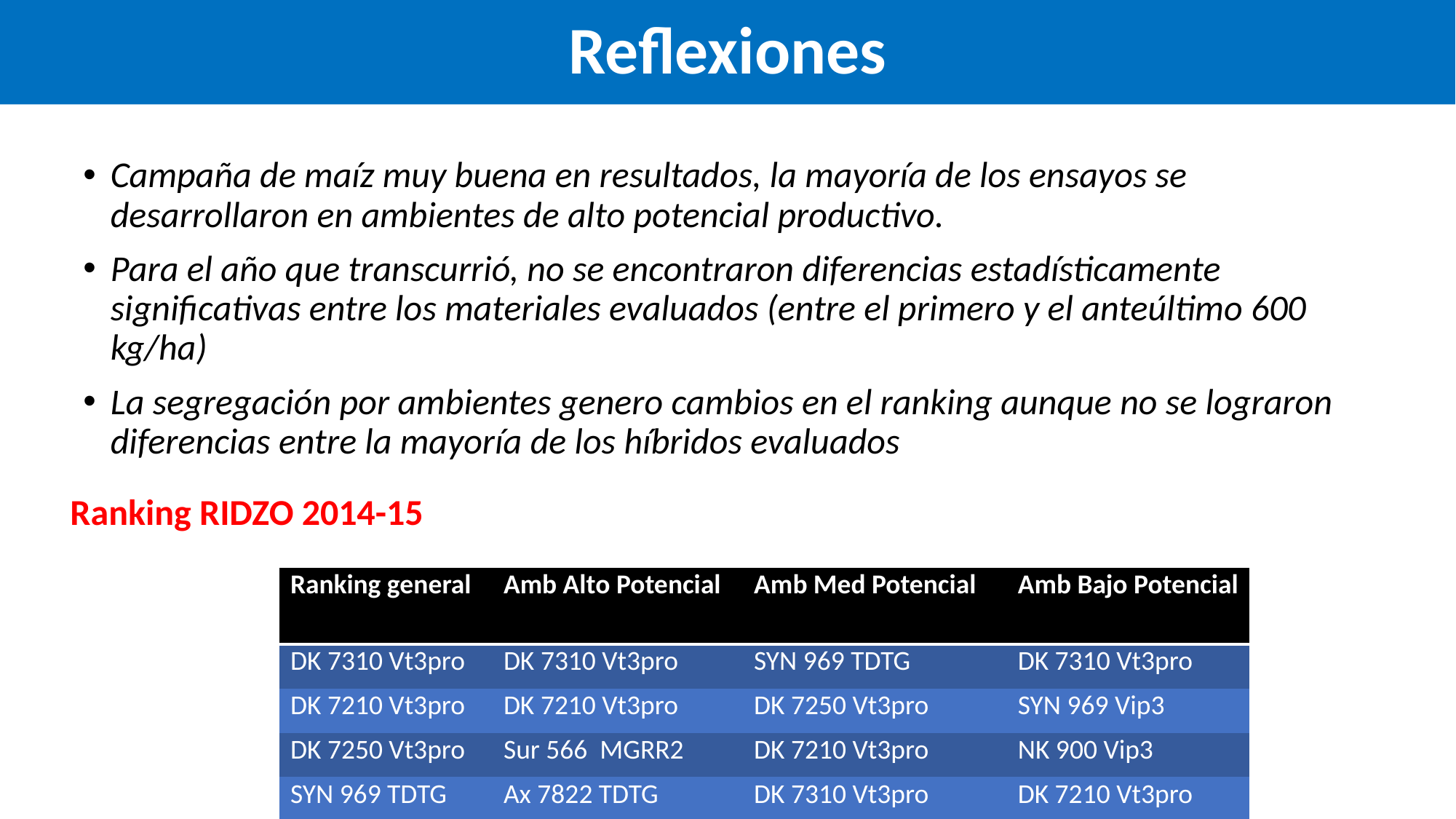

Reflexiones
Campaña de maíz muy buena en resultados, la mayoría de los ensayos se desarrollaron en ambientes de alto potencial productivo.
Para el año que transcurrió, no se encontraron diferencias estadísticamente significativas entre los materiales evaluados (entre el primero y el anteúltimo 600 kg/ha)
La segregación por ambientes genero cambios en el ranking aunque no se lograron diferencias entre la mayoría de los híbridos evaluados
Ranking RIDZO 2014-15
| Ranking general | Amb Alto Potencial | Amb Med Potencial | Amb Bajo Potencial |
| --- | --- | --- | --- |
| DK 7310 Vt3pro | DK 7310 Vt3pro | SYN 969 TDTG | DK 7310 Vt3pro |
| DK 7210 Vt3pro | DK 7210 Vt3pro | DK 7250 Vt3pro | SYN 969 Vip3 |
| DK 7250 Vt3pro | Sur 566 MGRR2 | DK 7210 Vt3pro | NK 900 Vip3 |
| SYN 969 TDTG | Ax 7822 TDTG | DK 7310 Vt3pro | DK 7210 Vt3pro |